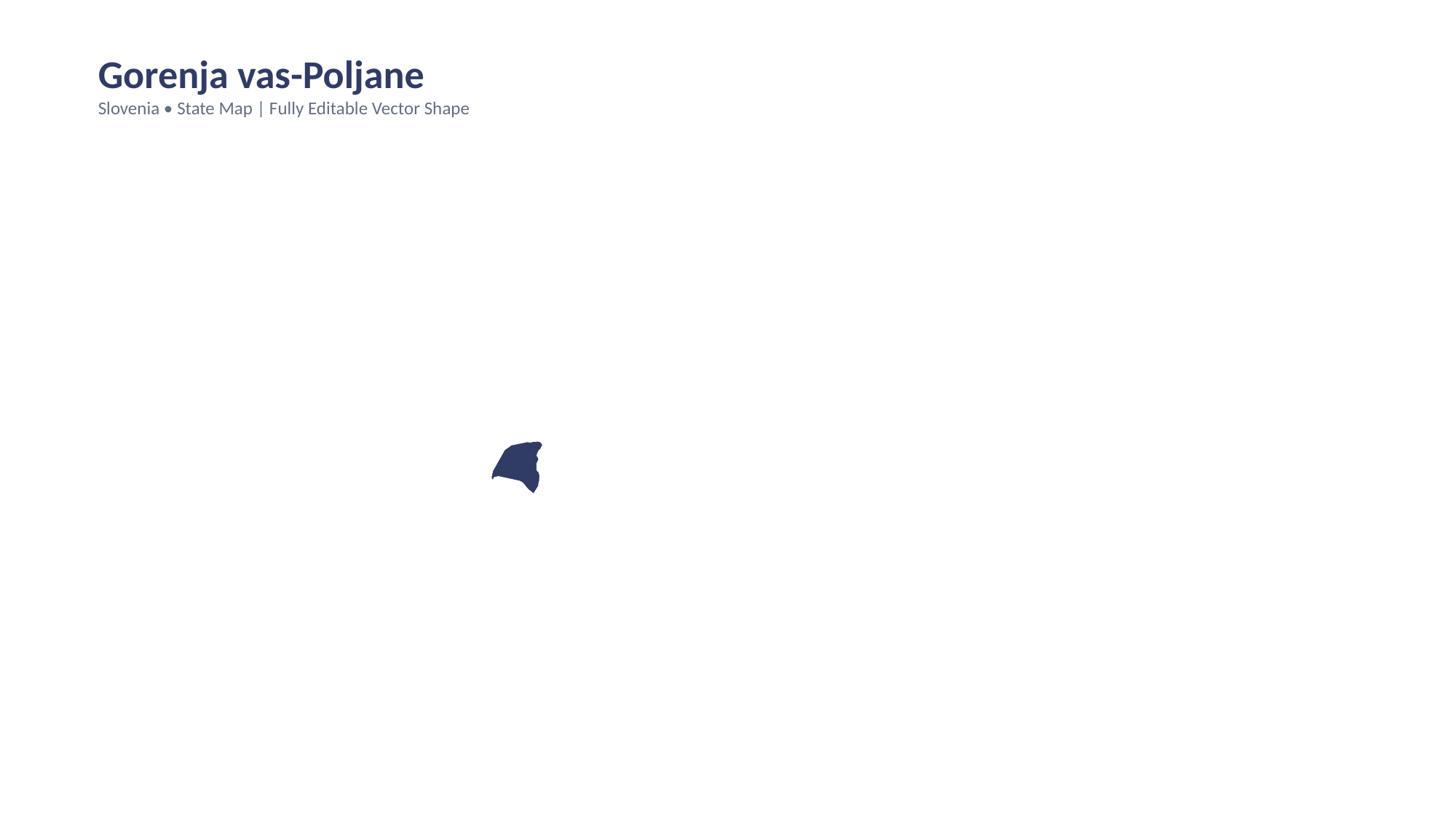

Gorenja vas-Poljane
Slovenia • State Map | Fully Editable Vector Shape